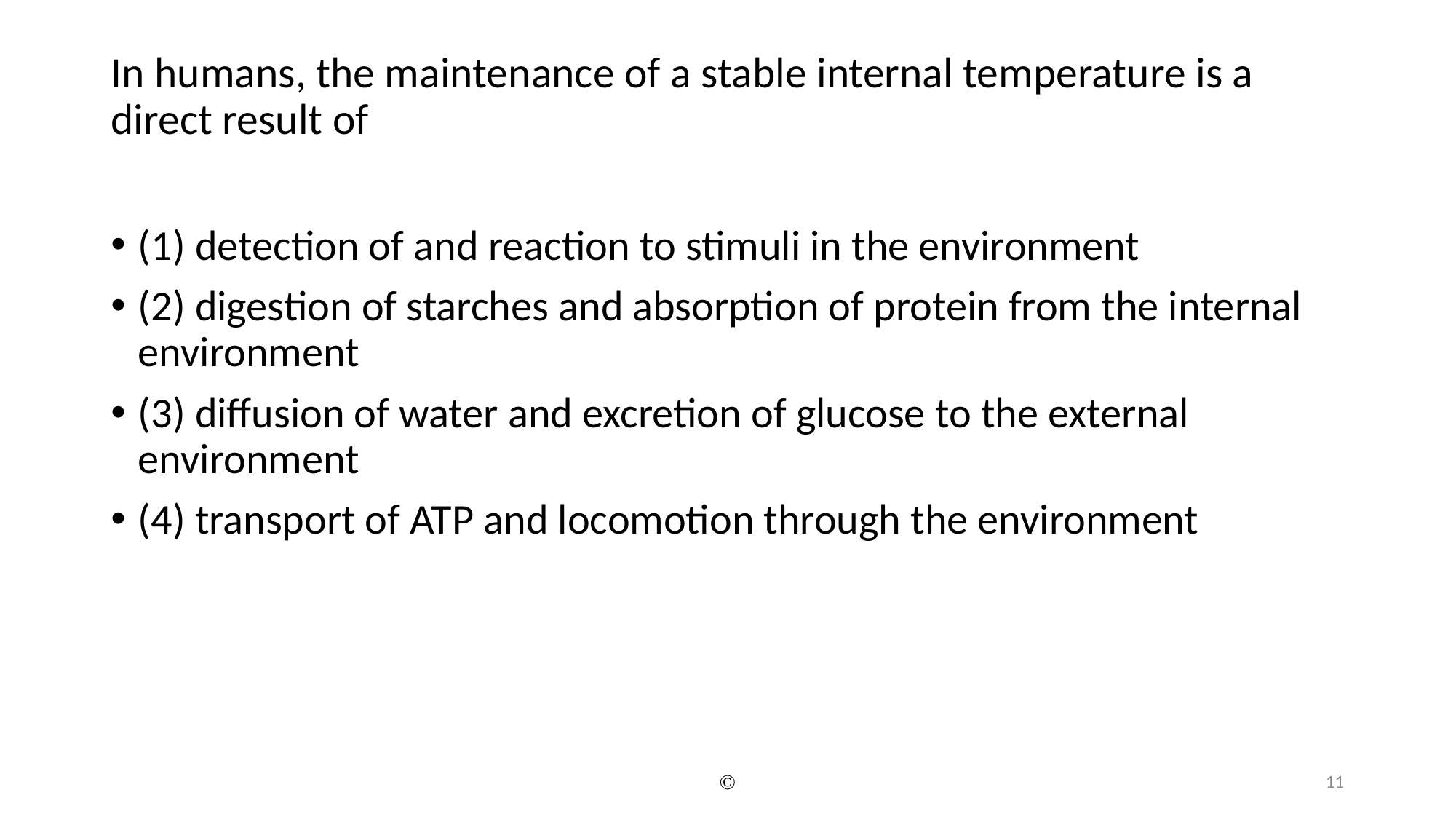

# In humans, the maintenance of a stable internal temperature is a direct result of
(1) detection of and reaction to stimuli in the environment
(2) digestion of starches and absorption of protein from the internal environment
(3) diffusion of water and excretion of glucose to the external environment
(4) transport of ATP and locomotion through the environment

©
11